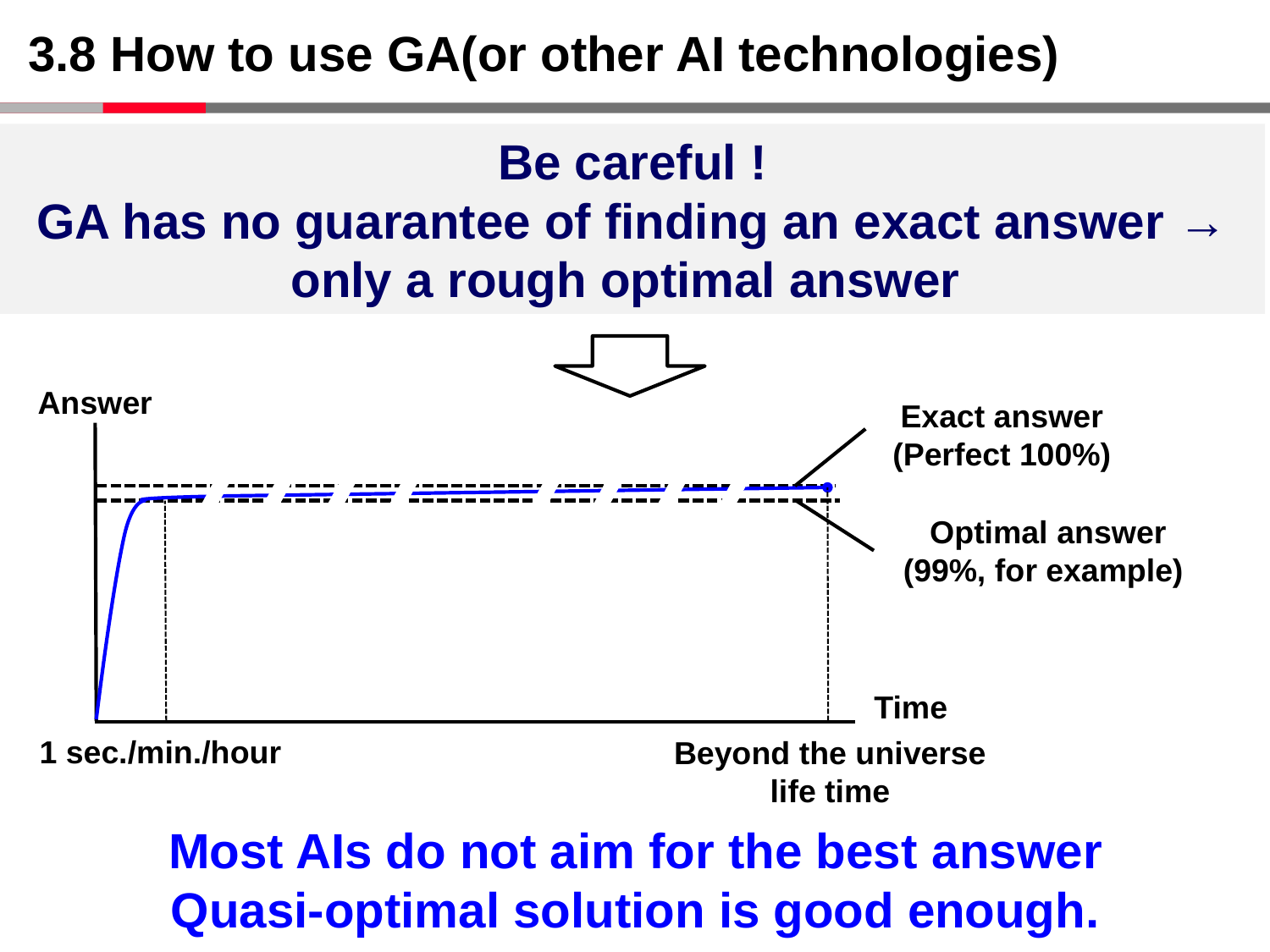

# 3.8 How to use GA(or other AI technologies)
Be careful !
GA has no guarantee of finding an exact answer → only a rough optimal answer

Answer
Exact answer
(Perfect 100%)

Optimal answer
(99%, for example)
Time
1 sec./min./hour
Beyond the universe life time
Most AIs do not aim for the best answer
Quasi-optimal solution is good enough.